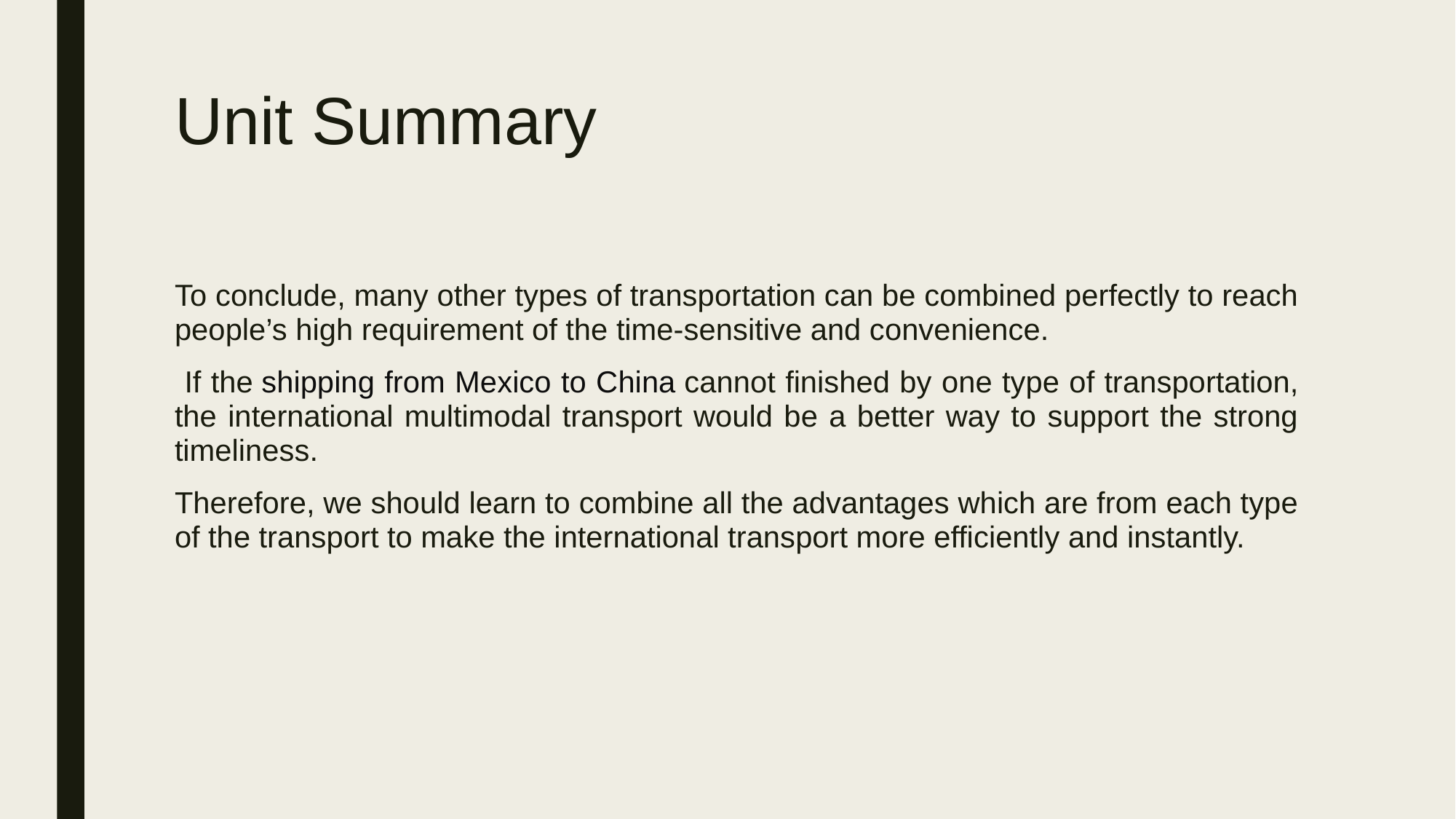

# Unit Summary
To conclude, many other types of transportation can be combined perfectly to reach people’s high requirement of the time-sensitive and convenience.
 If the shipping from Mexico to China cannot finished by one type of transportation, the international multimodal transport would be a better way to support the strong timeliness.
Therefore, we should learn to combine all the advantages which are from each type of the transport to make the international transport more efficiently and instantly.